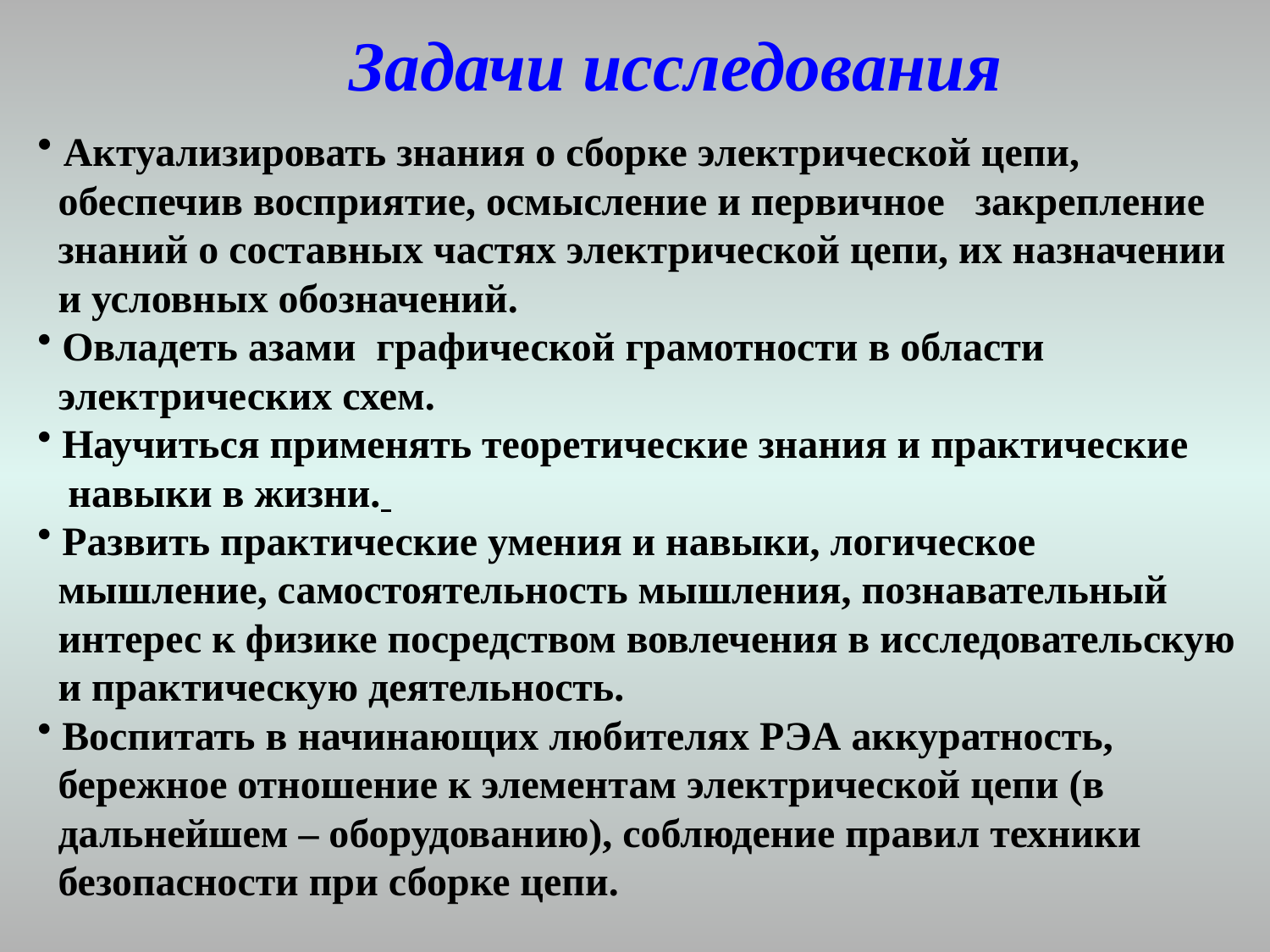

# Задачи исследования
 Актуализировать знания о сборке электрической цепи,
  обеспечив восприятие, осмысление и первичное   закрепление
  знаний о составных частях электрической цепи, их назначении
  и условных обозначений.
 Овладеть азами  графической грамотности в области
  электрических схем.
 Научиться применять теоретические знания и практические
   навыки в жизни.
 Развить практические умения и навыки, логическое
  мышление, самостоятельность мышления, познавательный
  интерес к физике посредством вовлечения в исследовательскую
  и практическую деятельность.
 Воспитать в начинающих любителях РЭА аккуратность,
  бережное отношение к элементам электрической цепи (в
  дальнейшем – оборудованию), соблюдение правил техники
  безопасности при сборке цепи.